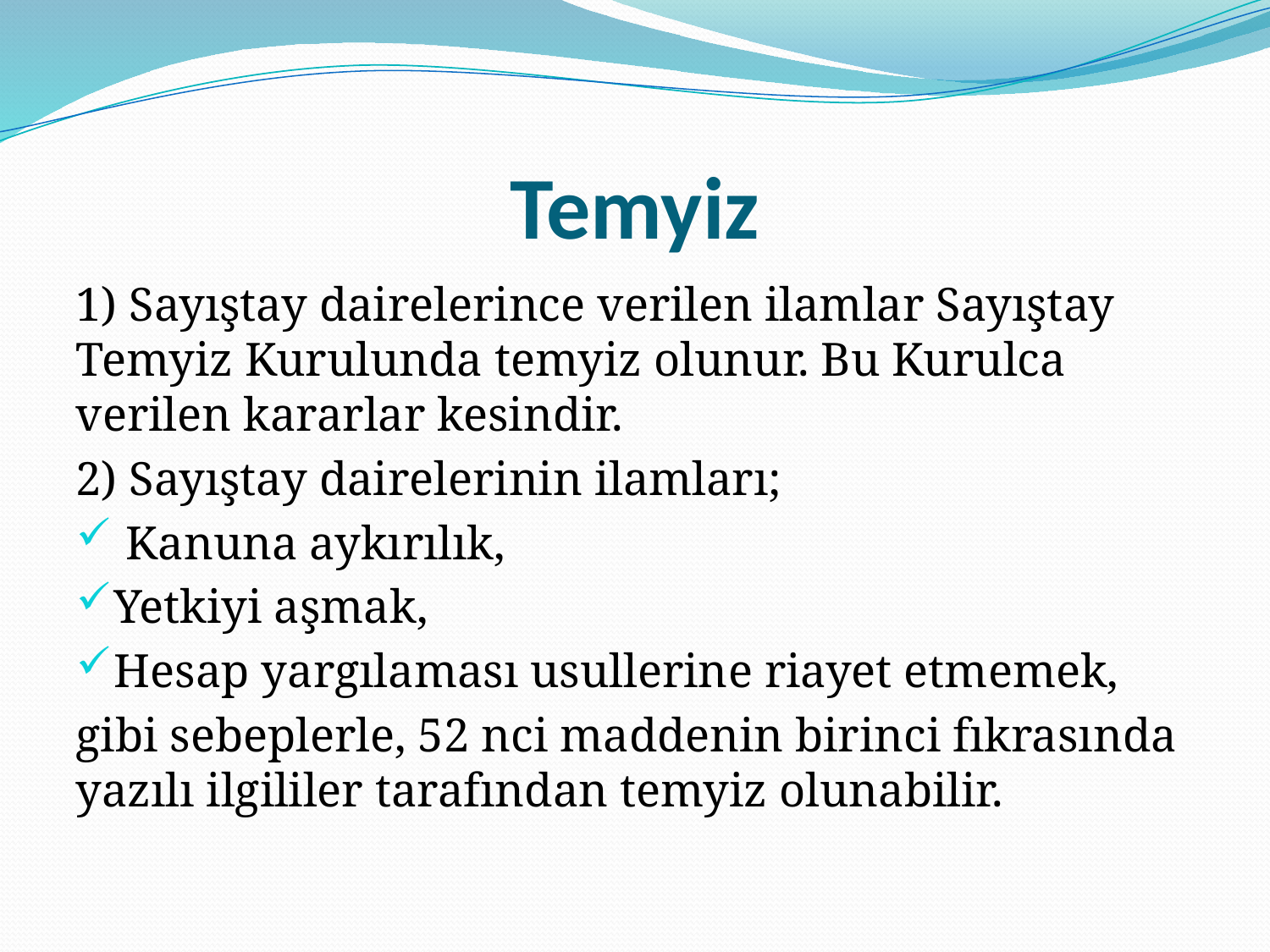

# Temyiz
1) Sayıştay dairelerince verilen ilamlar Sayıştay Temyiz Kurulunda temyiz olunur. Bu Kurulca verilen kararlar kesindir.
2) Sayıştay dairelerinin ilamları;
 Kanuna aykırılık,
Yetkiyi aşmak,
Hesap yargılaması usullerine riayet etmemek,
gibi sebeplerle, 52 nci maddenin birinci fıkrasında yazılı ilgililer tarafından temyiz olunabilir.